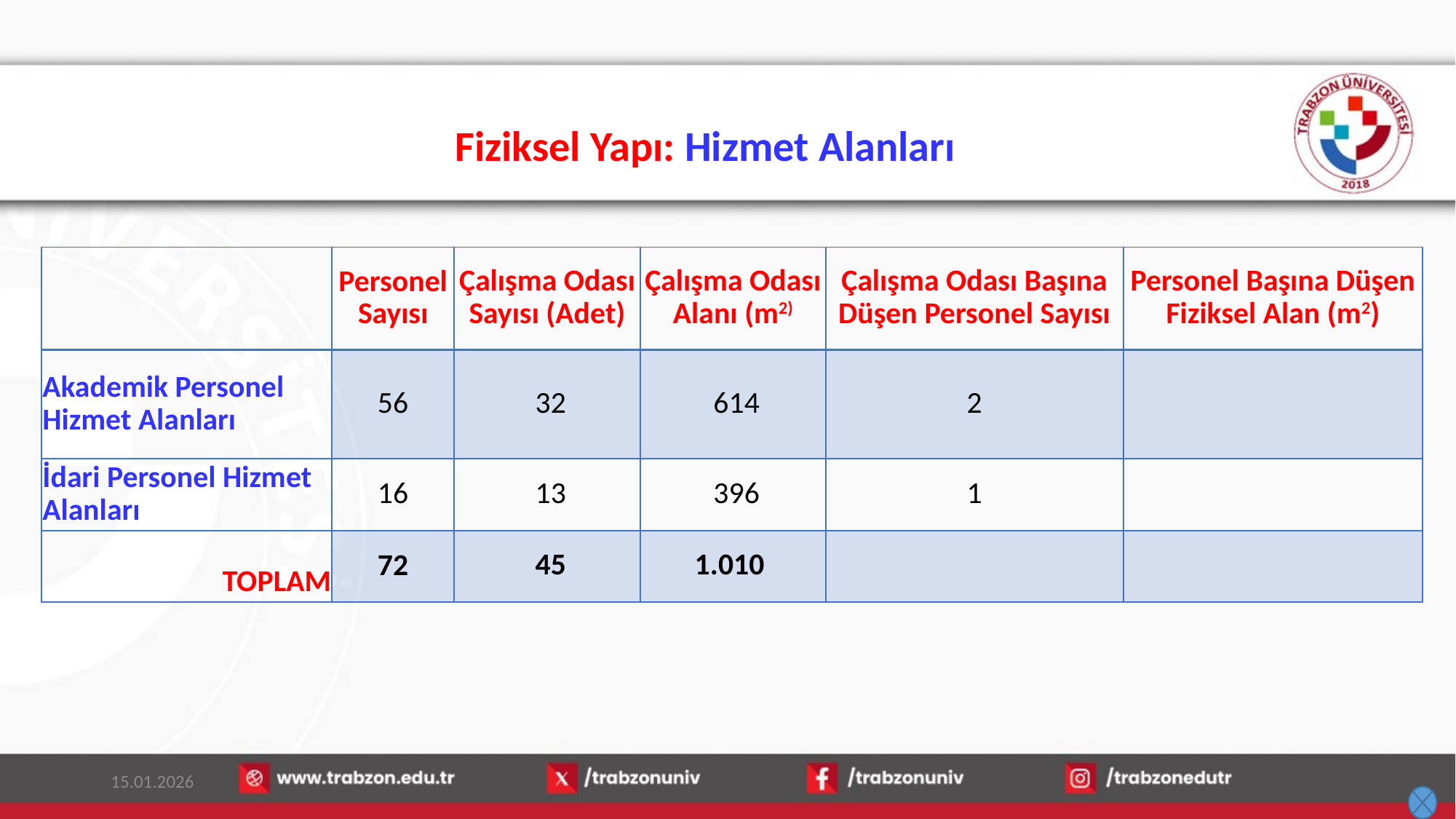

# Fiziksel Yapı: Hizmet Alanları
|  | Personel Sayısı | Çalışma Odası Sayısı (Adet) | Çalışma Odası Alanı (m2) | Çalışma Odası Başına Düşen Personel Sayısı | Personel Başına Düşen Fiziksel Alan (m2) |
| --- | --- | --- | --- | --- | --- |
| Akademik Personel Hizmet Alanları | 56 | 32 | 614 | 2 |  |
| İdari Personel Hizmet Alanları | 16 | 13 | 396 | 1 |  |
| TOPLAM | 72 | 45 | 1.010 |  |  |
15.01.2026
42